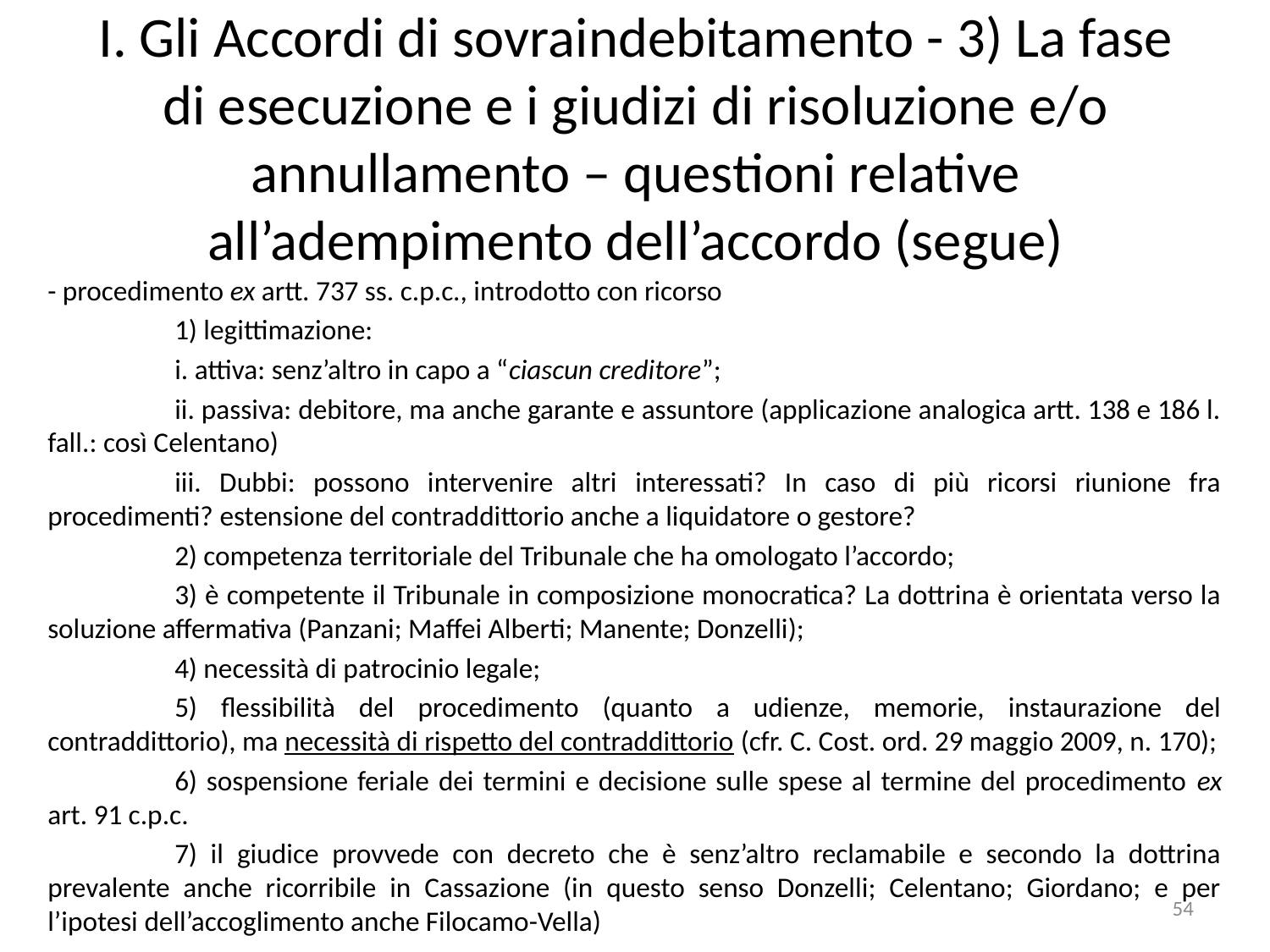

# I. Gli Accordi di sovraindebitamento - 3) La fase di esecuzione e i giudizi di risoluzione e/o annullamento – questioni relative all’adempimento dell’accordo (segue)
- procedimento ex artt. 737 ss. c.p.c., introdotto con ricorso
	1) legittimazione:
	i. attiva: senz’altro in capo a “ciascun creditore”;
	ii. passiva: debitore, ma anche garante e assuntore (applicazione analogica artt. 138 e 186 l. fall.: così Celentano)
	iii. Dubbi: possono intervenire altri interessati? In caso di più ricorsi riunione fra procedimenti? estensione del contraddittorio anche a liquidatore o gestore?
	2) competenza territoriale del Tribunale che ha omologato l’accordo;
	3) è competente il Tribunale in composizione monocratica? La dottrina è orientata verso la soluzione affermativa (Panzani; Maffei Alberti; Manente; Donzelli);
	4) necessità di patrocinio legale;
	5) flessibilità del procedimento (quanto a udienze, memorie, instaurazione del contraddittorio), ma necessità di rispetto del contraddittorio (cfr. C. Cost. ord. 29 maggio 2009, n. 170);
	6) sospensione feriale dei termini e decisione sulle spese al termine del procedimento ex art. 91 c.p.c.
	7) il giudice provvede con decreto che è senz’altro reclamabile e secondo la dottrina prevalente anche ricorribile in Cassazione (in questo senso Donzelli; Celentano; Giordano; e per l’ipotesi dell’accoglimento anche Filocamo-Vella)

54